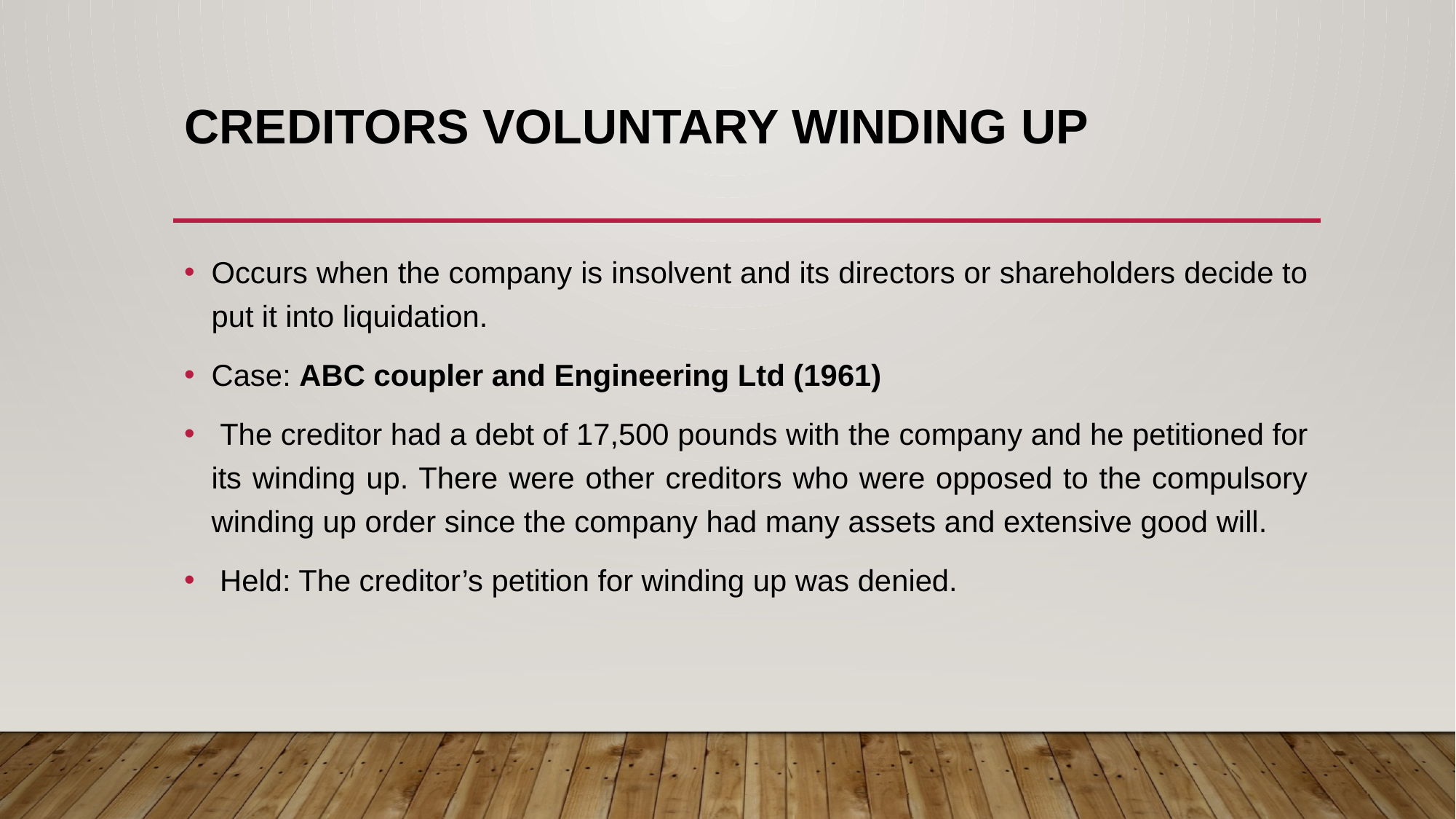

# CREDITORS VOLUNTARY WINDING UP
Occurs when the company is insolvent and its directors or shareholders decide to put it into liquidation.
Case: ABC coupler and Engineering Ltd (1961)
 The creditor had a debt of 17,500 pounds with the company and he petitioned for its winding up. There were other creditors who were opposed to the compulsory winding up order since the company had many assets and extensive good will.
 Held: The creditor’s petition for winding up was denied.